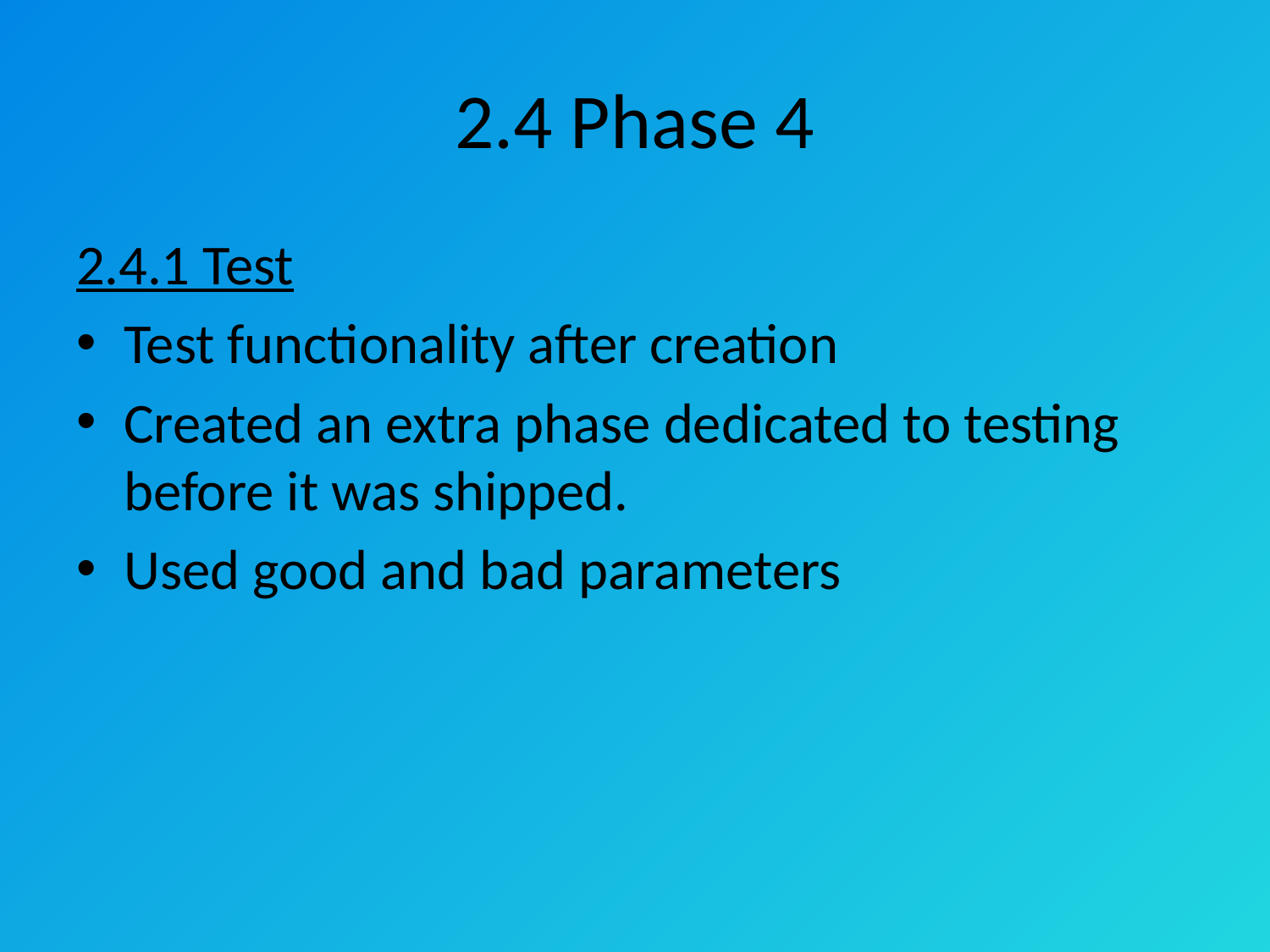

# 2.4 Phase 4
2.4.1 Test
Test functionality after creation
Created an extra phase dedicated to testing before it was shipped.
Used good and bad parameters